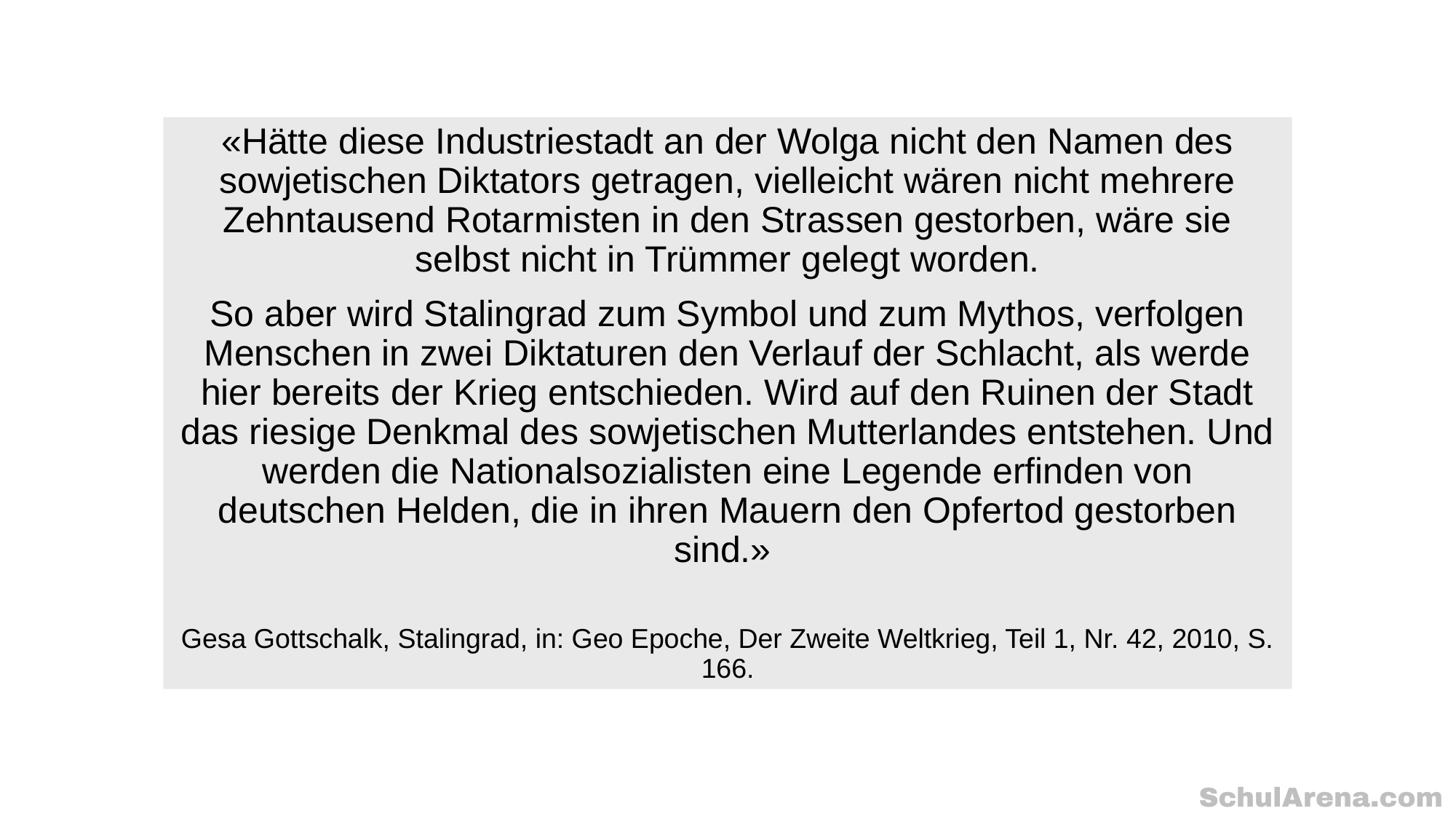

«Hätte diese Industriestadt an der Wolga nicht den Namen des sowjetischen Diktators getragen, vielleicht wären nicht mehrere Zehntausend Rotarmisten in den Strassen gestorben, wäre sie selbst nicht in Trümmer gelegt worden.
So aber wird Stalingrad zum Symbol und zum Mythos, verfolgen Menschen in zwei Diktaturen den Verlauf der Schlacht, als werde hier bereits der Krieg entschieden. Wird auf den Ruinen der Stadt das riesige Denkmal des sowjetischen Mutterlandes entstehen. Und werden die Nationalsozialisten eine Legende erfinden von deutschen Helden, die in ihren Mauern den Opfertod gestorben sind.»
Gesa Gottschalk, Stalingrad, in: Geo Epoche, Der Zweite Weltkrieg, Teil 1, Nr. 42, 2010, S. 166.
SchulArena.com